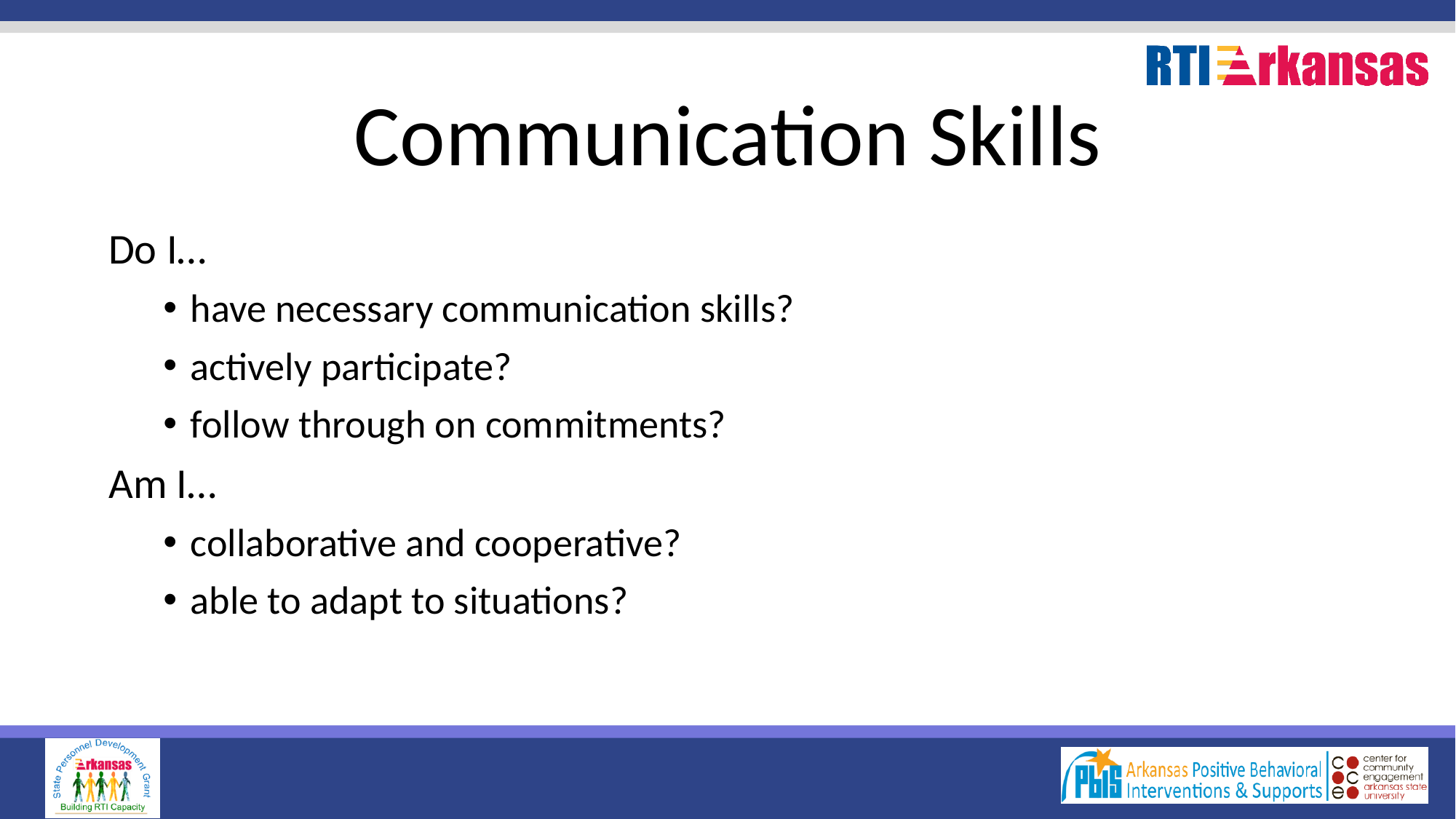

# Communication Skills
Do I…
have necessary communication skills?
actively participate?
follow through on commitments?
Am I…
collaborative and cooperative?
able to adapt to situations?